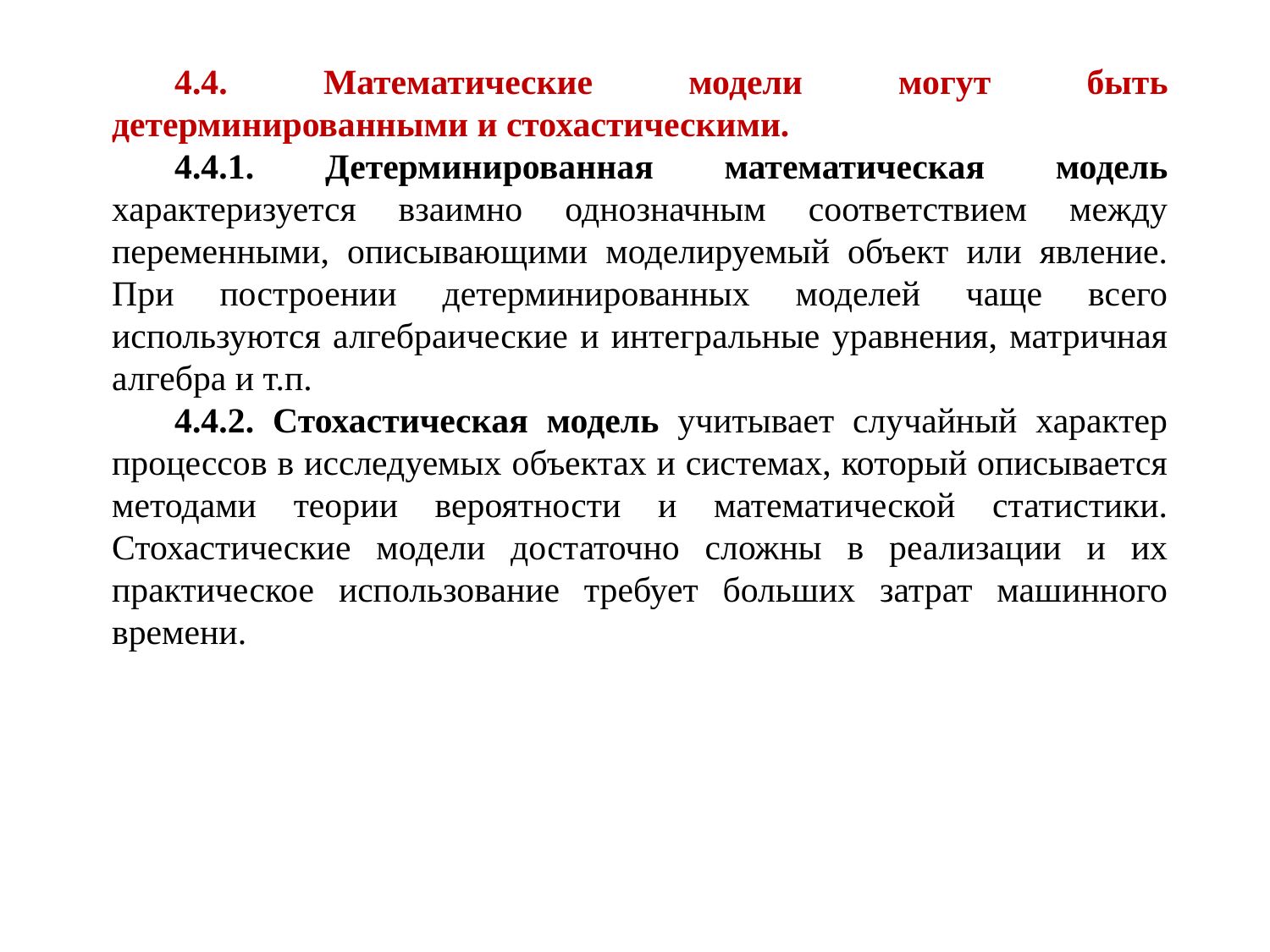

4.4. Математические модели могут быть детерминированными и стохастическими.
4.4.1. Детерминированная математическая модель характеризуется взаимно однозначным соответствием между переменными, описывающими моделируемый объект или явление. При построении детерминированных моделей чаще всего используются алгебраические и интегральные уравнения, матричная алгебра и т.п.
4.4.2. Стохастическая модель учитывает случайный характер процессов в исследуемых объектах и системах, который описывается методами теории вероятности и математической статистики. Стохастические модели достаточно сложны в реализации и их практическое использование требует больших затрат машинного времени.